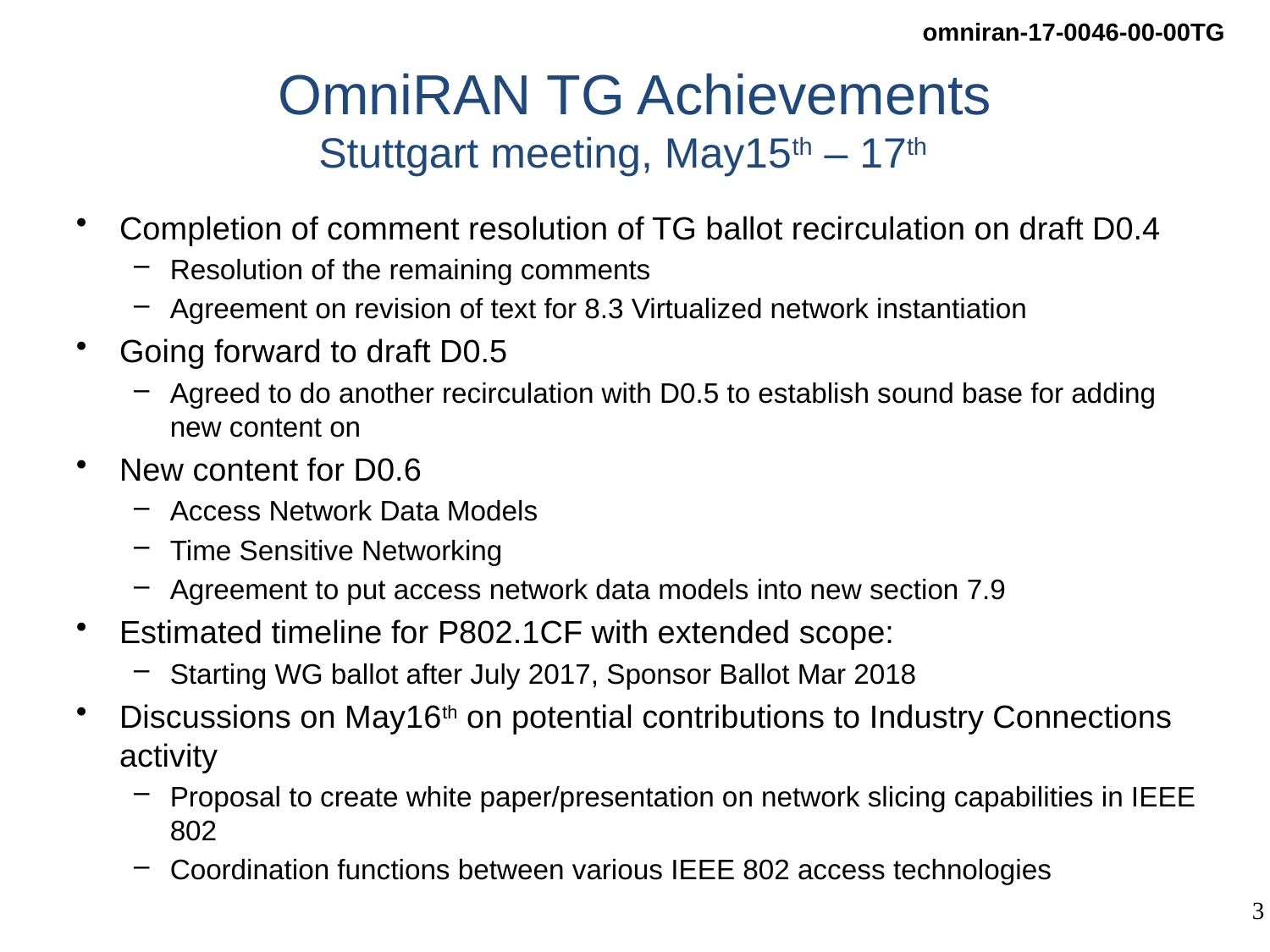

# OmniRAN TG Achievements Stuttgart meeting, May15th – 17th
Completion of comment resolution of TG ballot recirculation on draft D0.4
Resolution of the remaining comments
Agreement on revision of text for 8.3 Virtualized network instantiation
Going forward to draft D0.5
Agreed to do another recirculation with D0.5 to establish sound base for adding new content on
New content for D0.6
Access Network Data Models
Time Sensitive Networking
Agreement to put access network data models into new section 7.9
Estimated timeline for P802.1CF with extended scope:
Starting WG ballot after July 2017, Sponsor Ballot Mar 2018
Discussions on May16th on potential contributions to Industry Connections activity
Proposal to create white paper/presentation on network slicing capabilities in IEEE 802
Coordination functions between various IEEE 802 access technologies